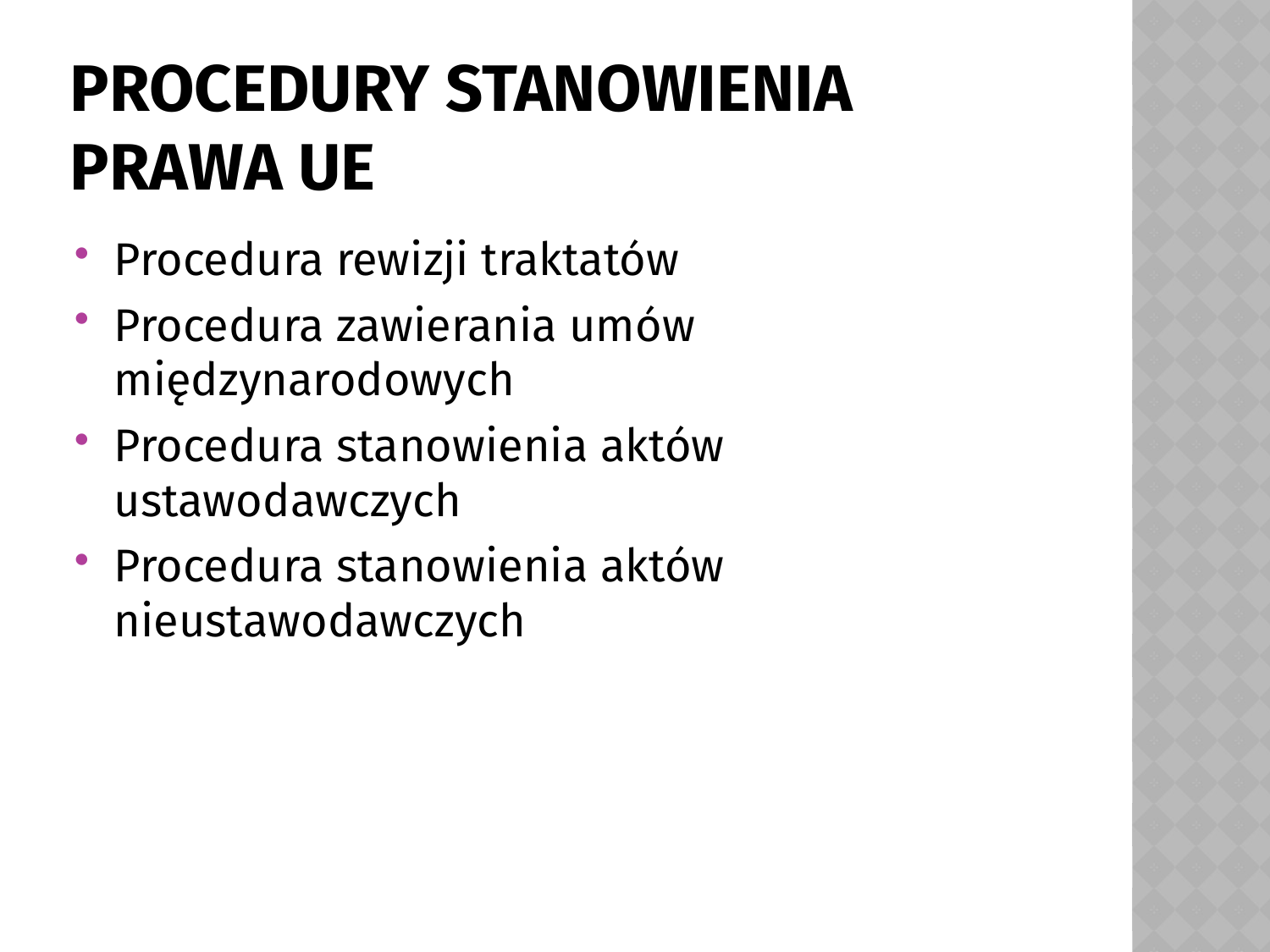

# Procedury stanowienia prawA UE
Procedura rewizji traktatów
Procedura zawierania umów międzynarodowych
Procedura stanowienia aktów ustawodawczych
Procedura stanowienia aktów nieustawodawczych